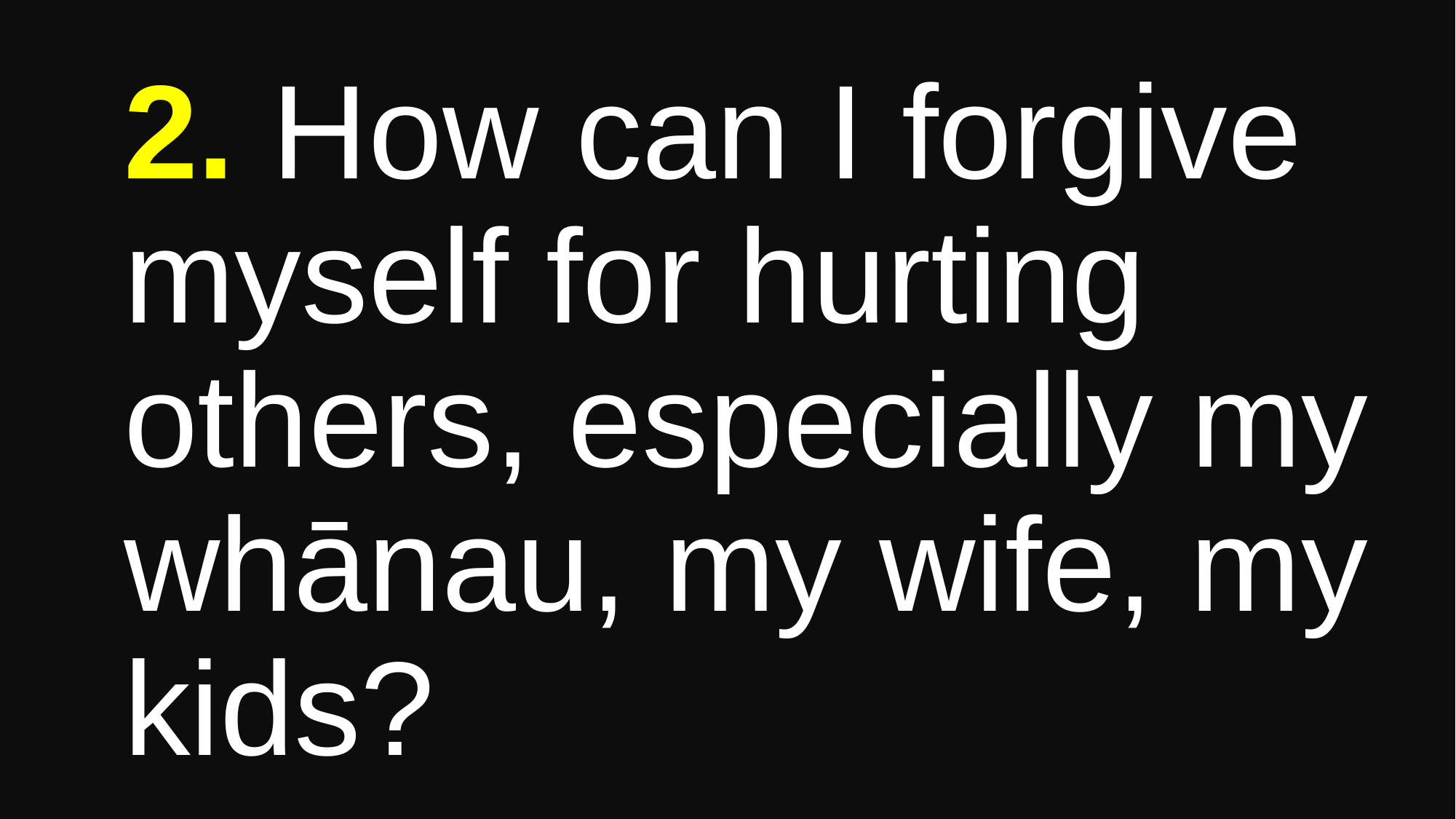

# 2. How can I forgive myself for hurting others, especially my whānau, my wife, my kids?